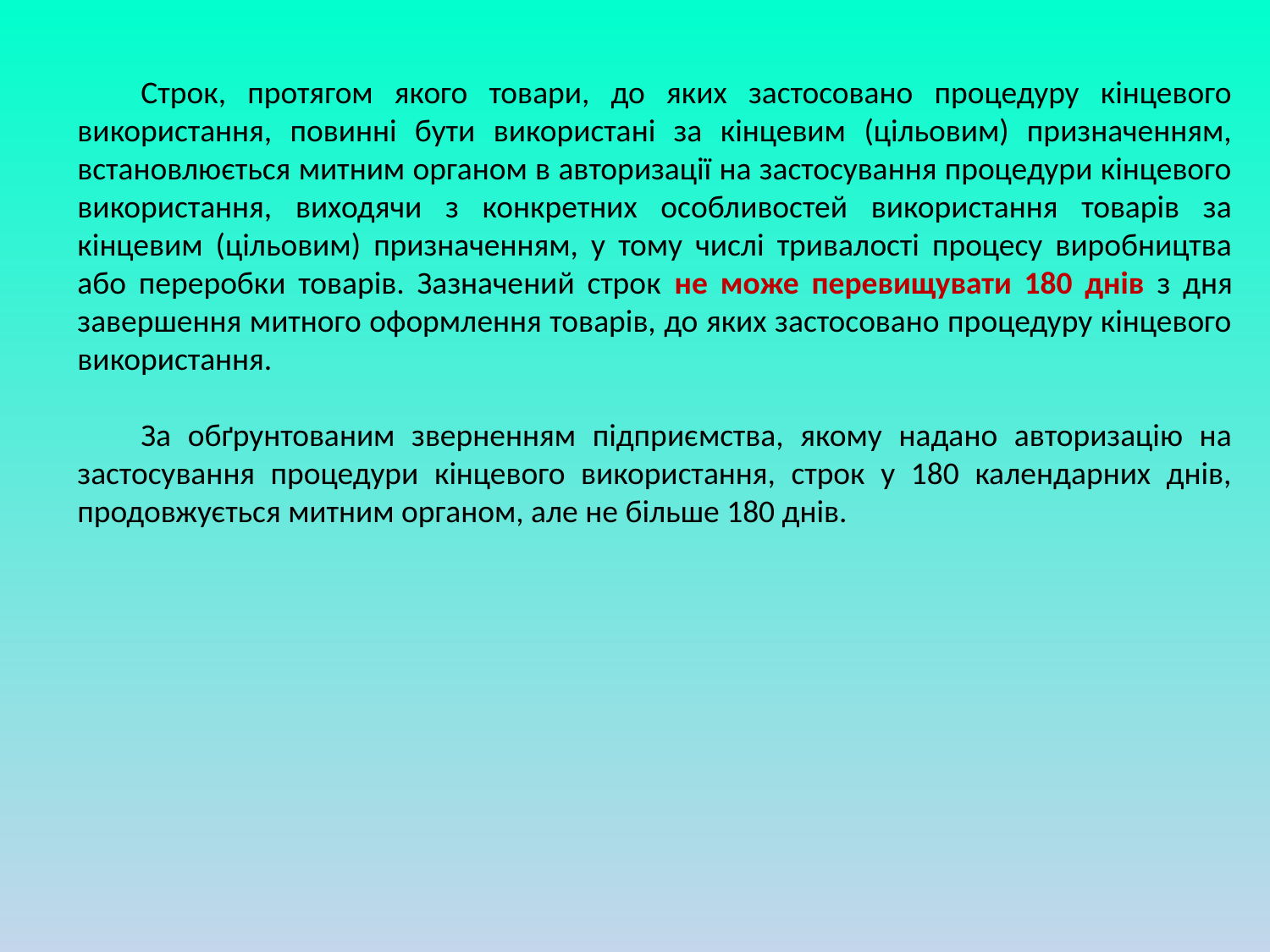

Строк, протягом якого товари, до яких застосовано процедуру кінцевого використання, повинні бути використані за кінцевим (цільовим) призначенням, встановлюється митним органом в авторизації на застосування процедури кінцевого використання, виходячи з конкретних особливостей використання товарів за кінцевим (цільовим) призначенням, у тому числі тривалості процесу виробництва або переробки товарів. Зазначений строк не може перевищувати 180 днів з дня завершення митного оформлення товарів, до яких застосовано процедуру кінцевого використання.

За обґрунтованим зверненням підприємства, якому надано авторизацію на застосування процедури кінцевого використання, строк у 180 календарних днів, продовжується митним органом, але не більше 180 днів.